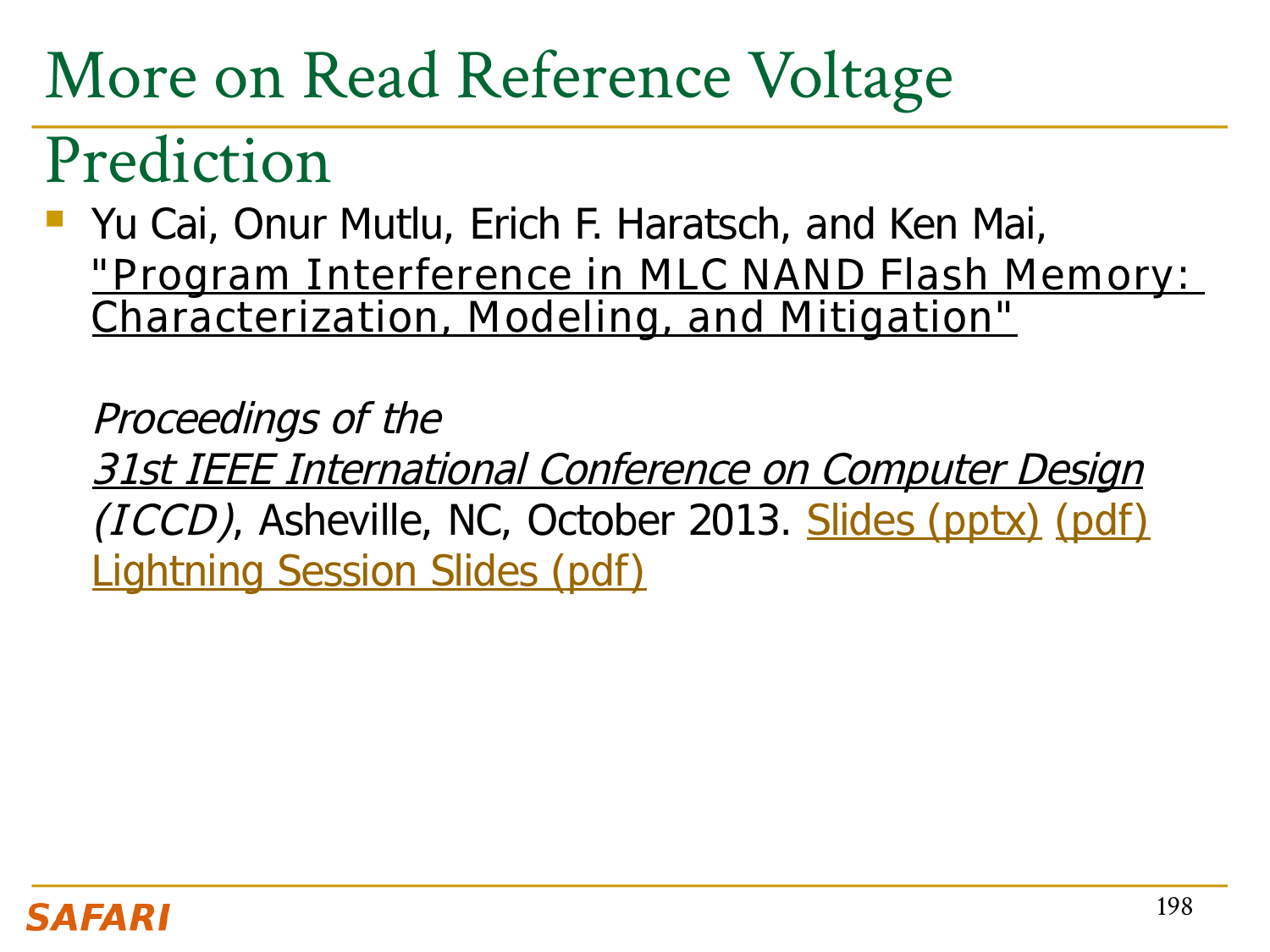

# More on Read Reference Voltage Prediction
Yu Cai, Onur Mutlu, Erich F. Haratsch, and Ken Mai,
"Program Interference in MLC NAND Flash Memory: Characterization, Modeling, and Mitigation"
Proceedings of the 31st IEEE International Conference on Computer Design (ICCD), Asheville, NC, October 2013. Slides (pptx) (pdf) Lightning Session Slides (pdf)
198